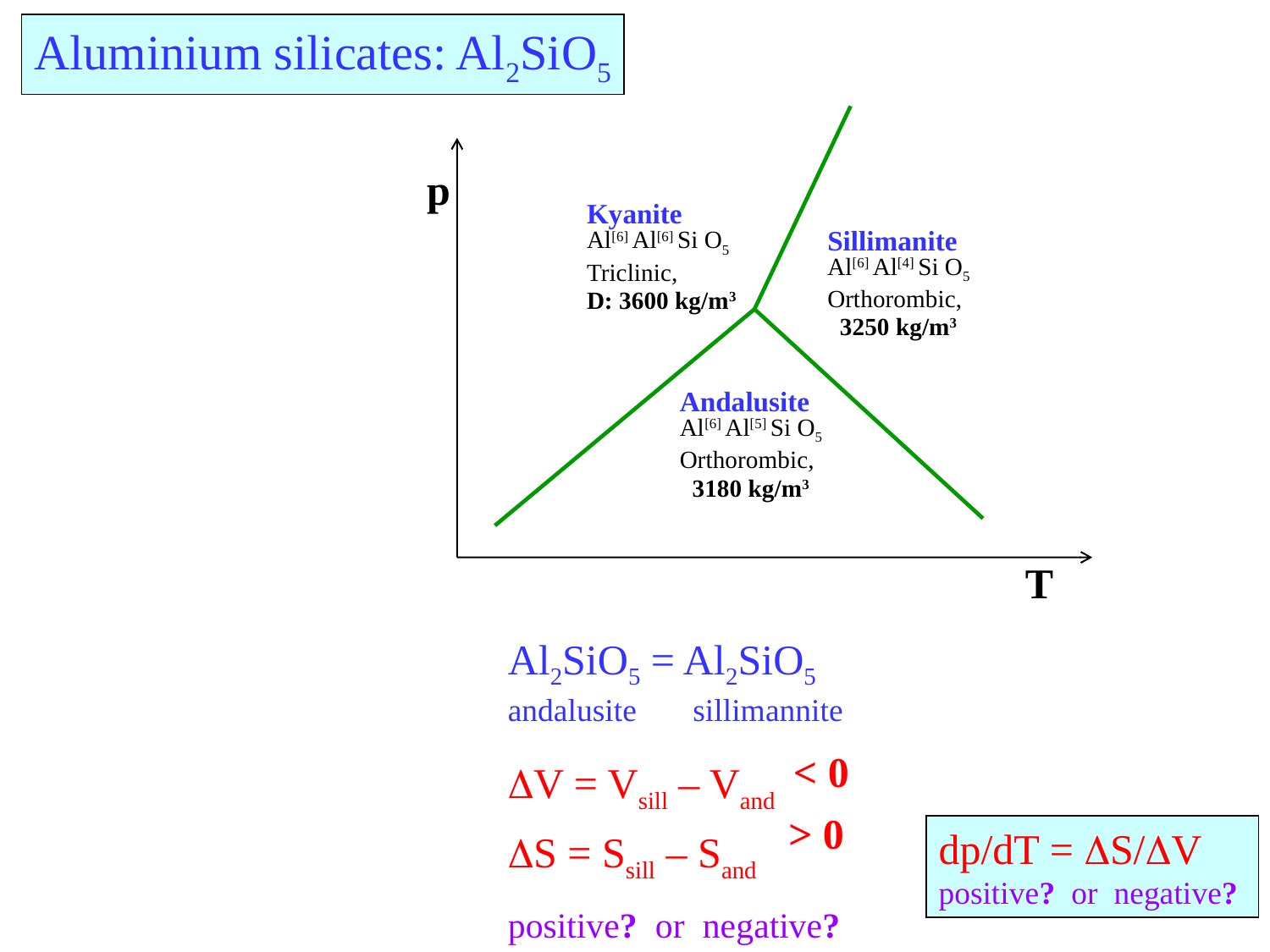

Aluminium silicates: Al2SiO5

p
Kyanite
Al[6] Al[6] Si O5
Triclinic,
D: 3600 kg/m3
Sillimanite
Al[6] Al[4] Si O5
Orthorombic,
  3250 kg/m3

Andalusite
Al[6] Al[5] Si O5
Orthorombic,
  3180 kg/m3
T

Al2SiO5 = Al2SiO5
andalusite       sillimannite

ΔV = Vsill – Vand
ΔS = Ssill – Sand
positive?  or  negative?
< 0
> 0
dp/dT = ΔS/ΔV
positive?  or  negative?